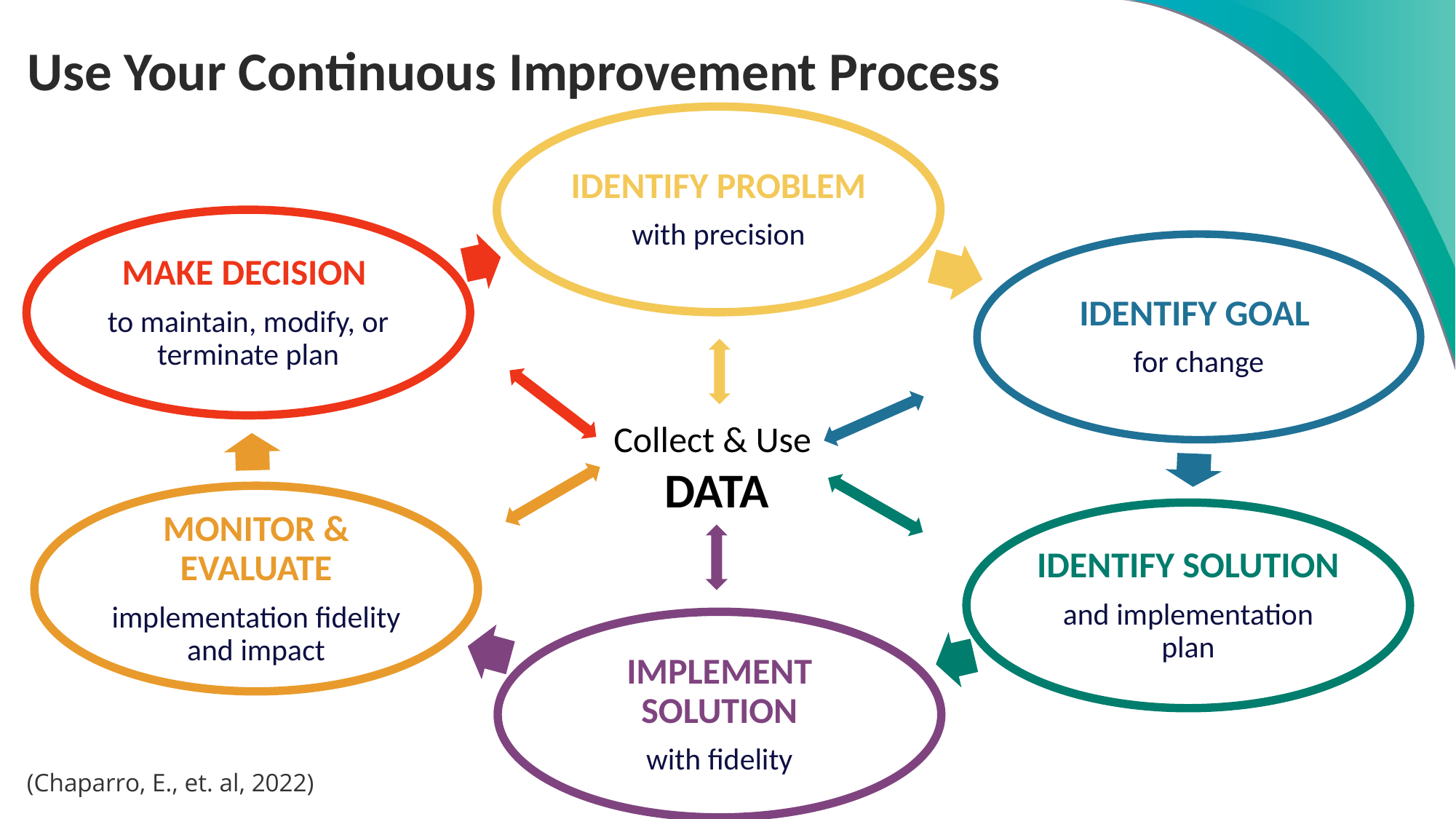

# Use Your Continuous Improvement Process
IDENTIFY PROBLEM
with precision

IDENTIFY GOAL
for change

IDENTIFY SOLUTION
and implementation plan

IMPLEMENT SOLUTION
with fidelity

MONITOR & EVALUATE
implementation fidelity and impact

MAKE DECISION
to maintain, modify, or terminate plan

Collect & Use
DATA

(Chaparro, E., et. al, 2022)